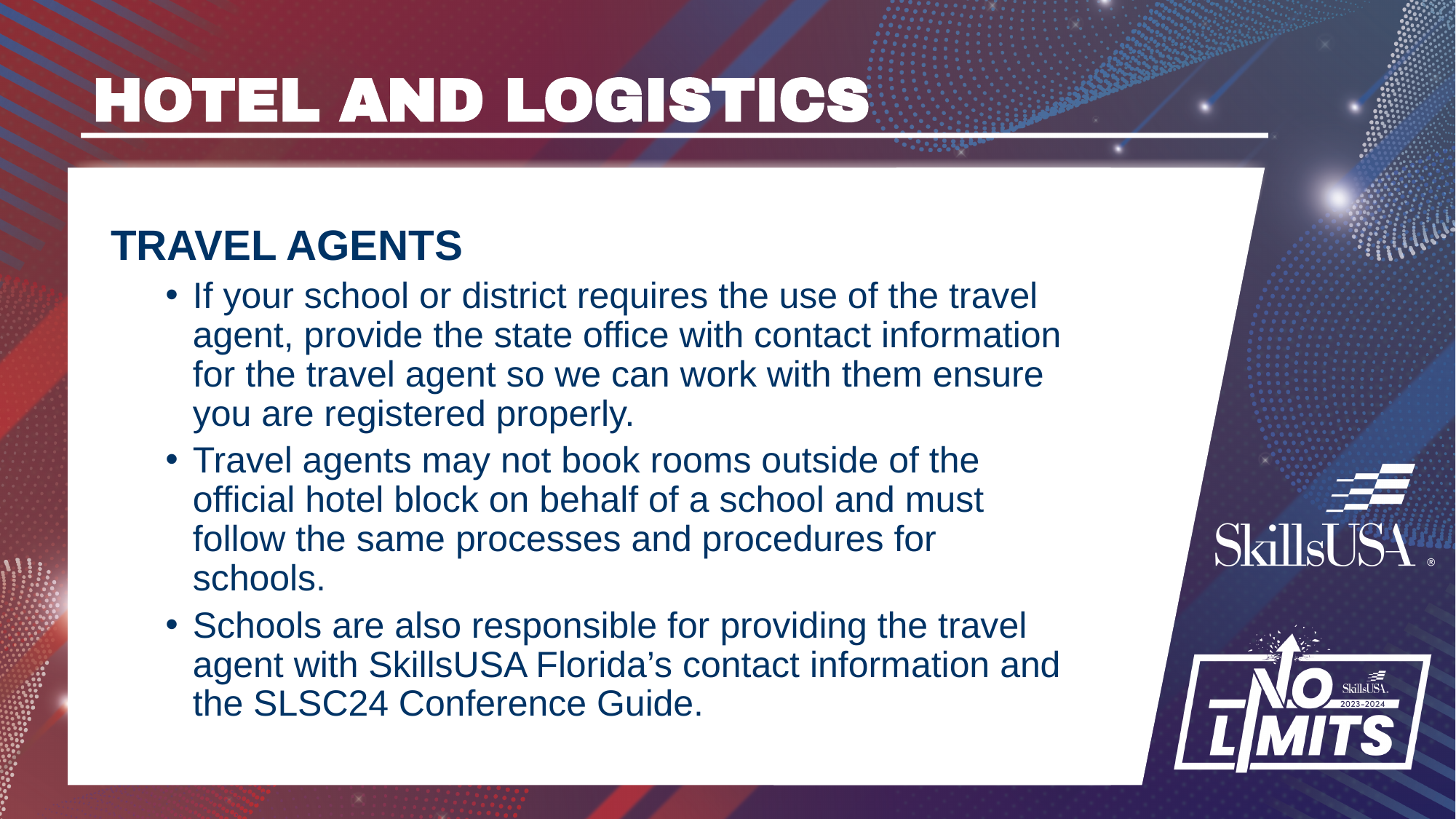

# HOTEL AND LOGISTICS
TRAVEL AGENTS
If your school or district requires the use of the travel agent, provide the state office with contact information for the travel agent so we can work with them ensure you are registered properly.
Travel agents may not book rooms outside of the official hotel block on behalf of a school and must follow the same processes and procedures for schools.
Schools are also responsible for providing the travel agent with SkillsUSA Florida’s contact information and the SLSC24 Conference Guide.